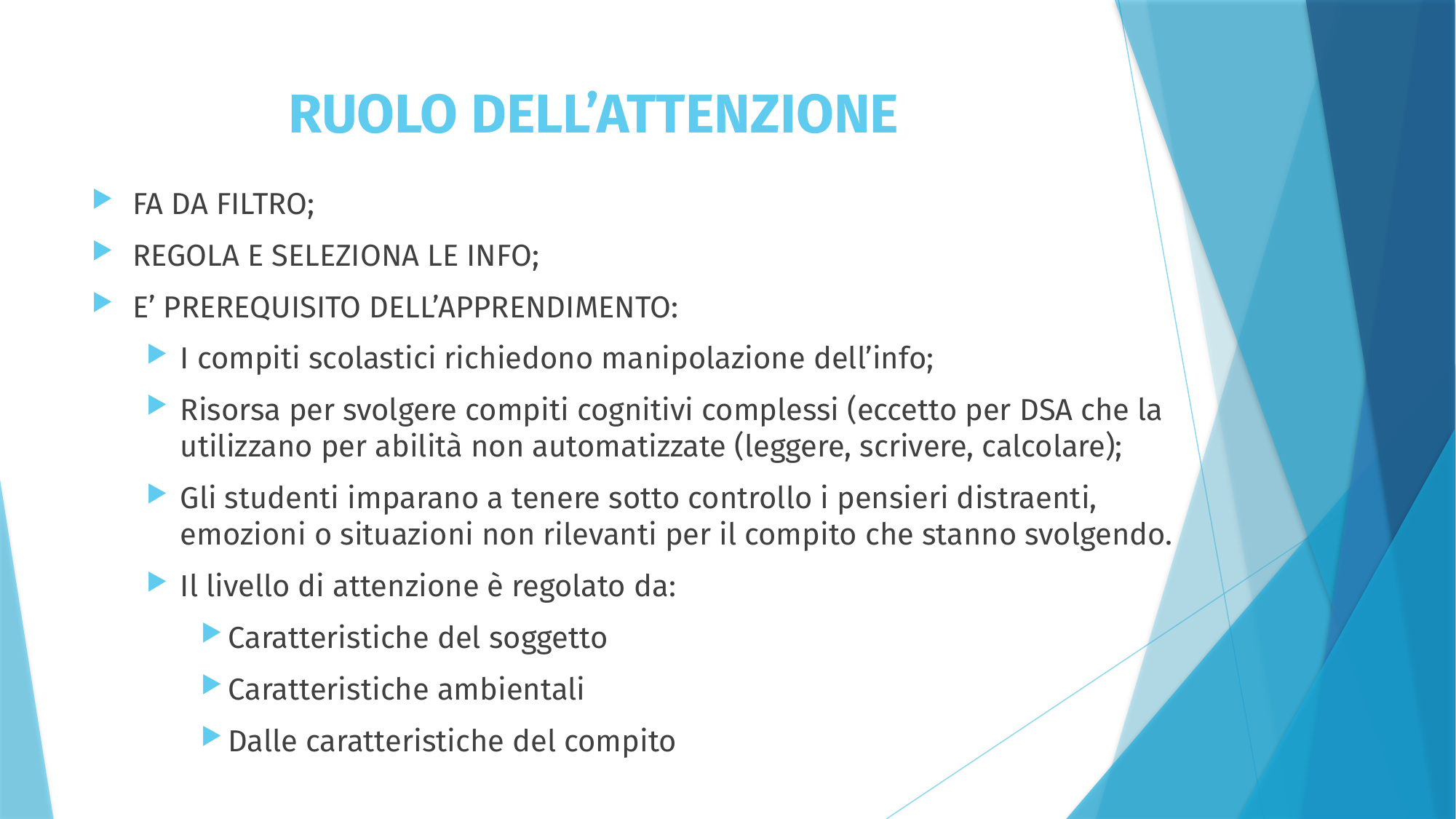

# RUOLO DELL’ATTENZIONE
FA DA FILTRO;
REGOLA E SELEZIONA LE INFO;
E’ PREREQUISITO DELL’APPRENDIMENTO:
I compiti scolastici richiedono manipolazione dell’info;
Risorsa per svolgere compiti cognitivi complessi (eccetto per DSA che la utilizzano per abilità non automatizzate (leggere, scrivere, calcolare);
Gli studenti imparano a tenere sotto controllo i pensieri distraenti, emozioni o situazioni non rilevanti per il compito che stanno svolgendo.
Il livello di attenzione è regolato da:
Caratteristiche del soggetto
Caratteristiche ambientali
Dalle caratteristiche del compito